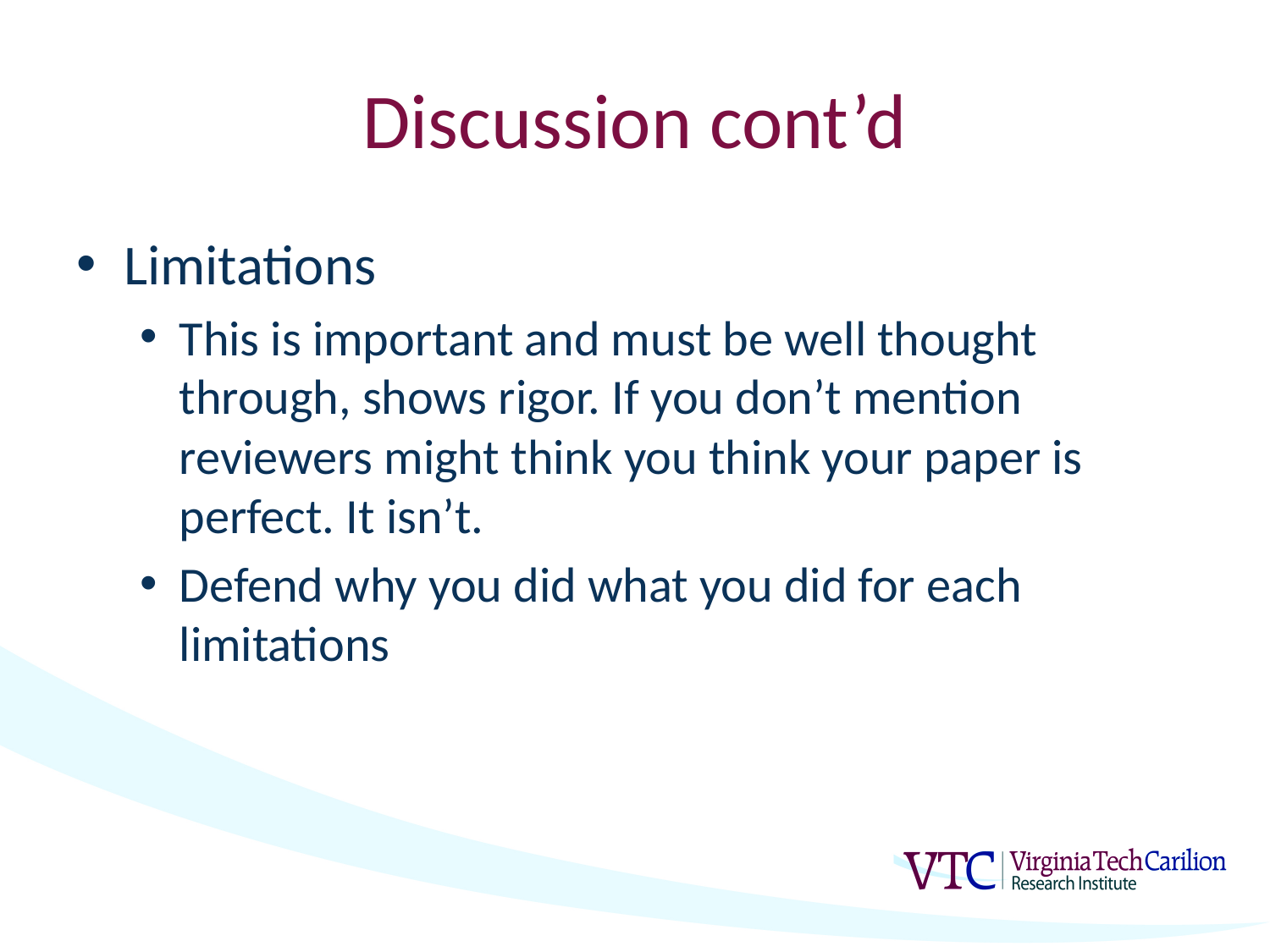

# Discussion cont’d
Limitations
This is important and must be well thought through, shows rigor. If you don’t mention reviewers might think you think your paper is perfect. It isn’t.
Defend why you did what you did for each limitations